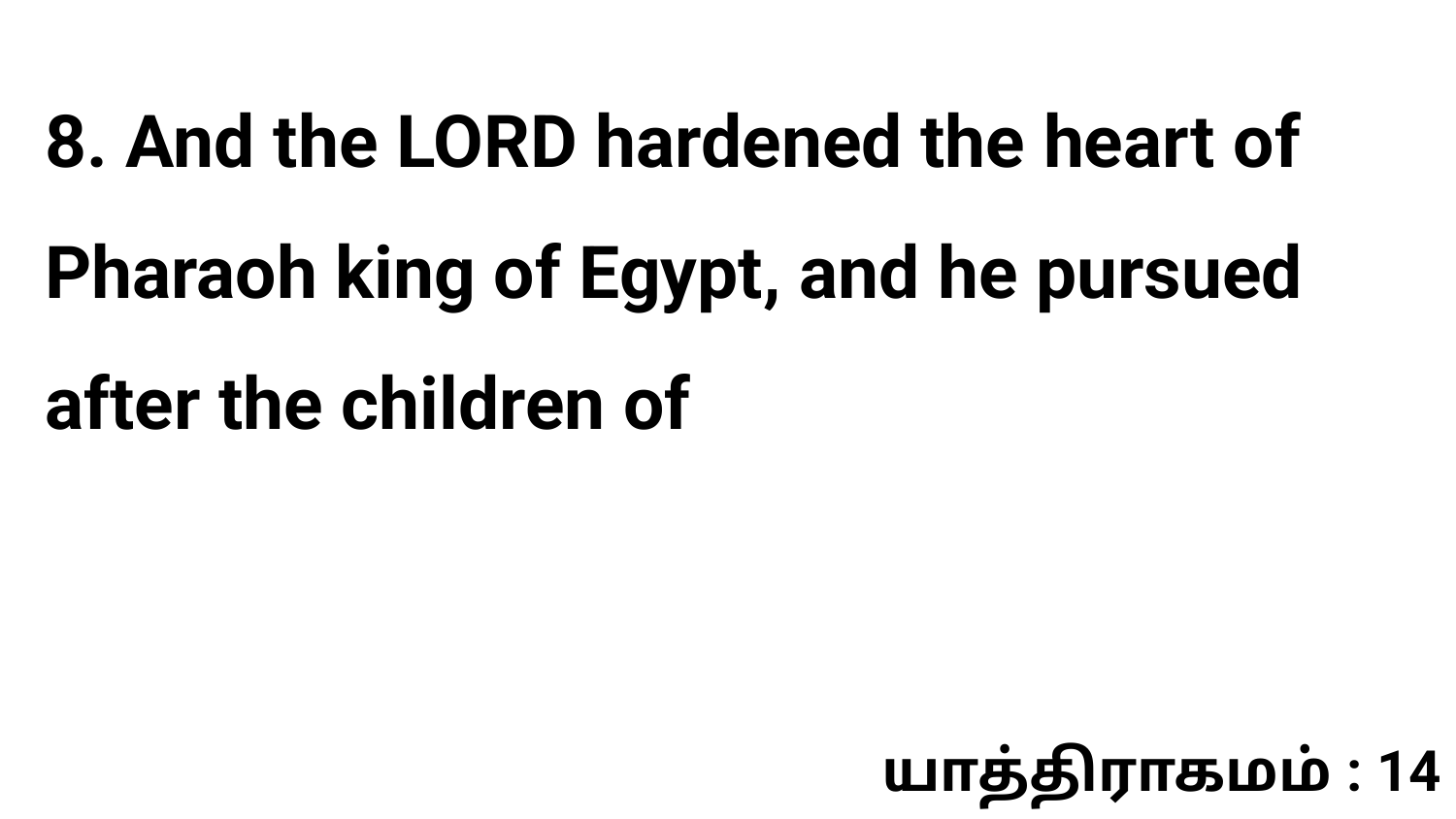

8. And the LORD hardened the heart of Pharaoh king of Egypt, and he pursued after the children of
யாத்திராகமம் : 14